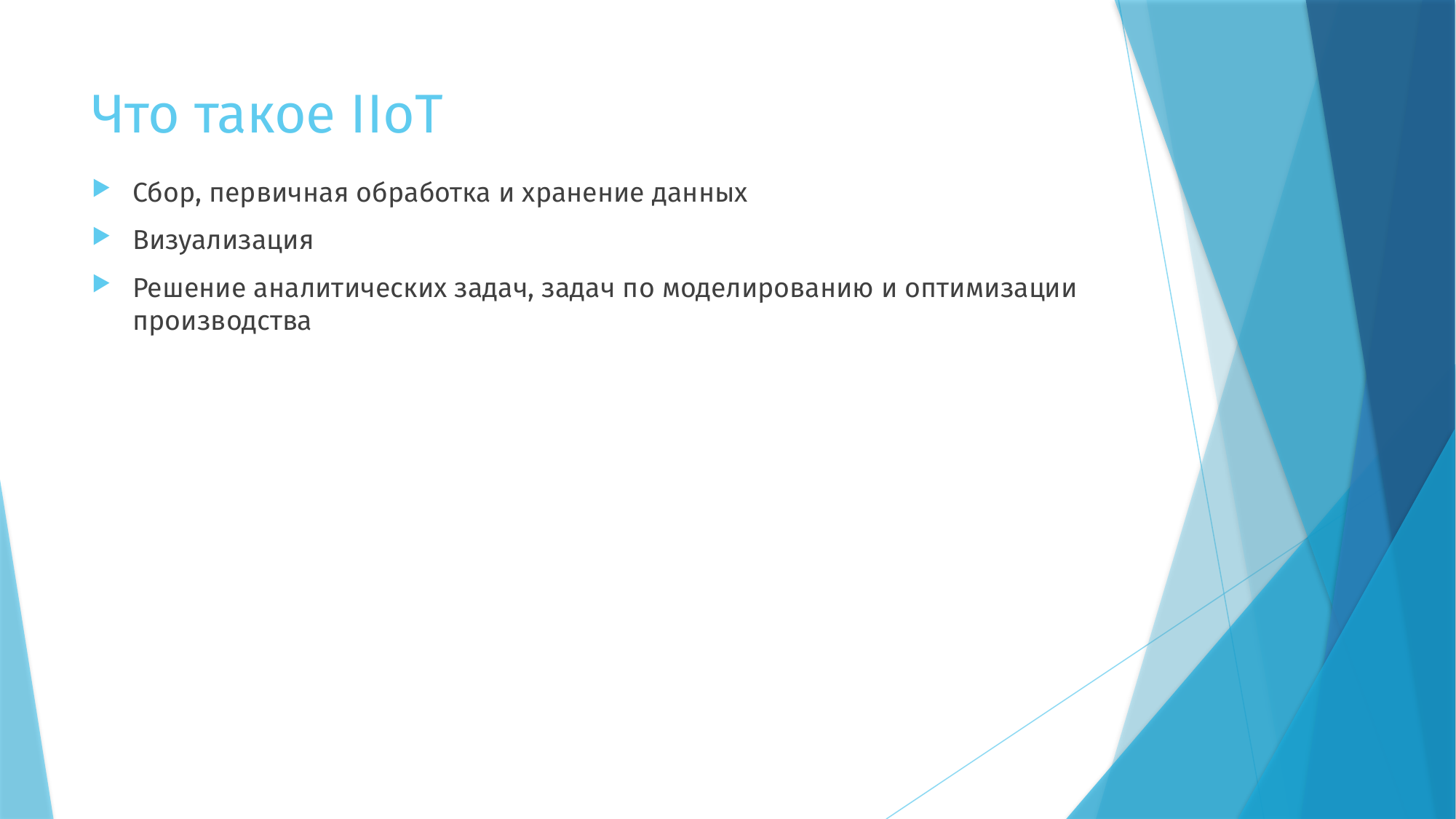

# Что такое IIoT
Сбор, первичная обработка и хранение данных
Визуализация
Решение аналитических задач, задач по моделированию и оптимизации производства